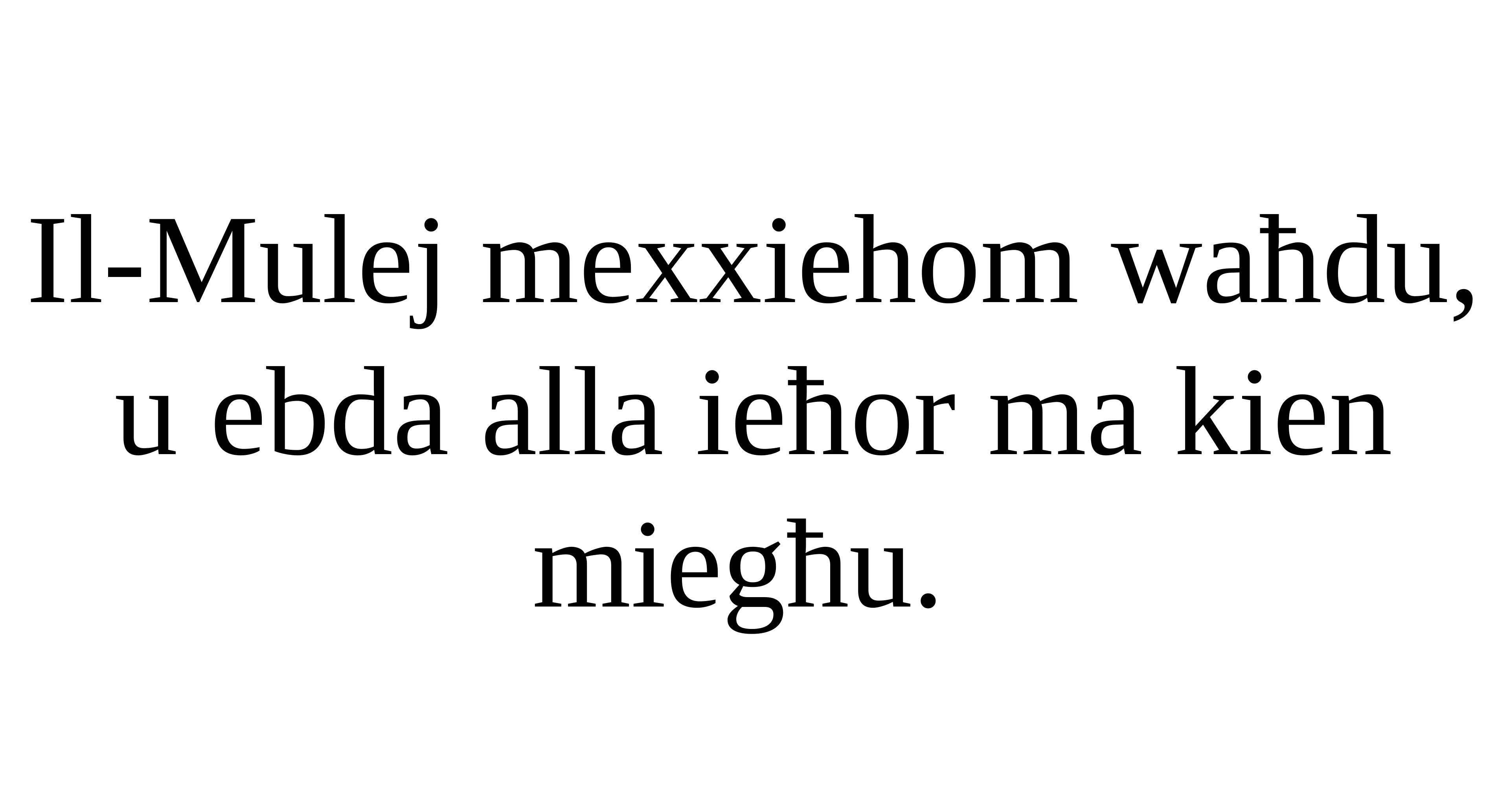

Il-Mulej mexxiehom waħdu,
u ebda alla ieħor ma kien miegħu.